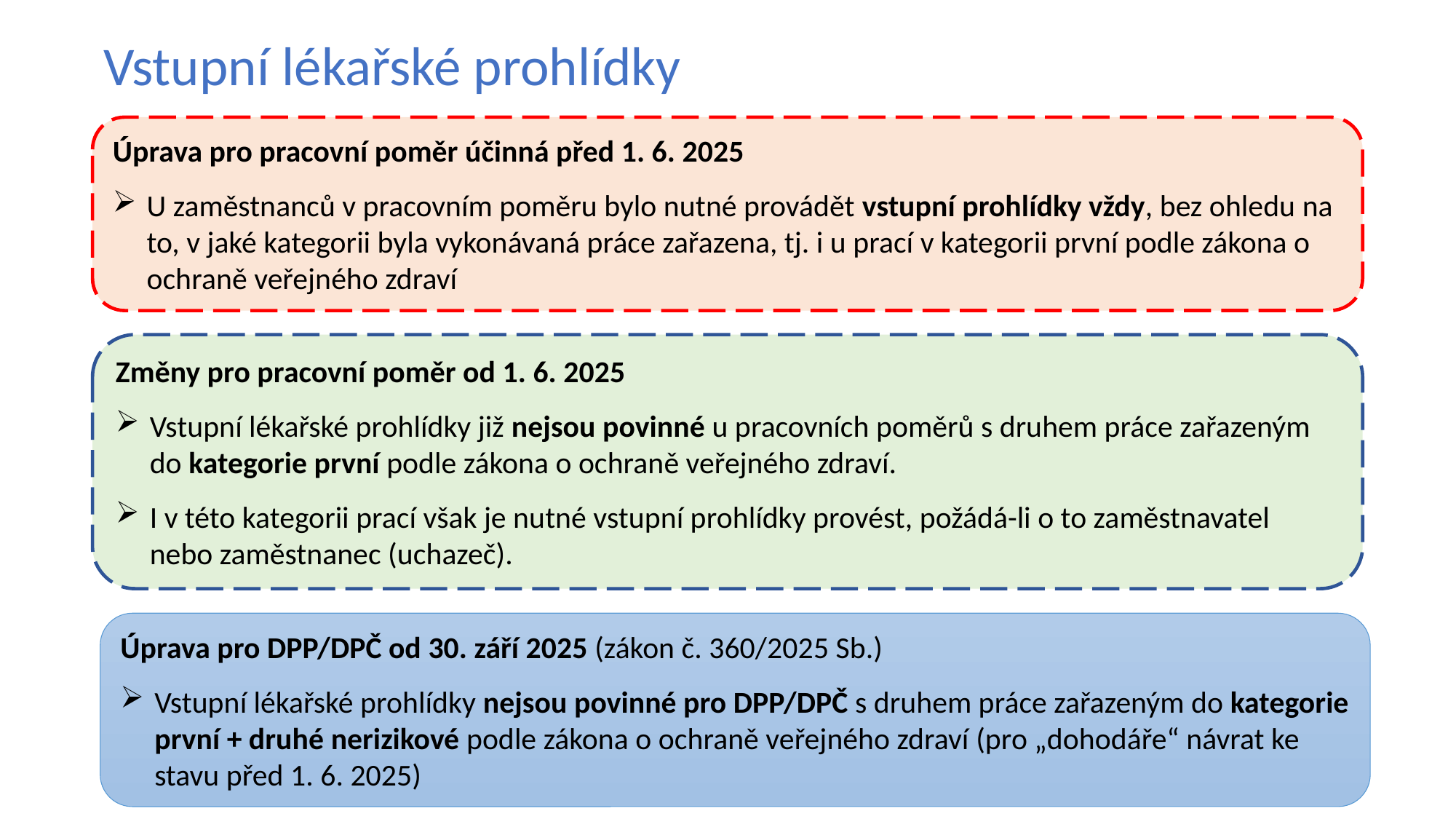

# Vstupní lékařské prohlídky
Úprava pro pracovní poměr účinná před 1. 6. 2025
U zaměstnanců v pracovním poměru bylo nutné provádět vstupní prohlídky vždy, bez ohledu na to, v jaké kategorii byla vykonávaná práce zařazena, tj. i u prací v kategorii první podle zákona o ochraně veřejného zdraví
Změny pro pracovní poměr od 1. 6. 2025
Vstupní lékařské prohlídky již nejsou povinné u pracovních poměrů s druhem práce zařazeným do kategorie první podle zákona o ochraně veřejného zdraví.
I v této kategorii prací však je nutné vstupní prohlídky provést, požádá-li o to zaměstnavatel nebo zaměstnanec (uchazeč).
Úprava pro DPP/DPČ od 30. září 2025 (zákon č. 360/2025 Sb.)
Vstupní lékařské prohlídky nejsou povinné pro DPP/DPČ s druhem práce zařazeným do kategorie první + druhé nerizikové podle zákona o ochraně veřejného zdraví (pro „dohodáře“ návrat ke stavu před 1. 6. 2025)